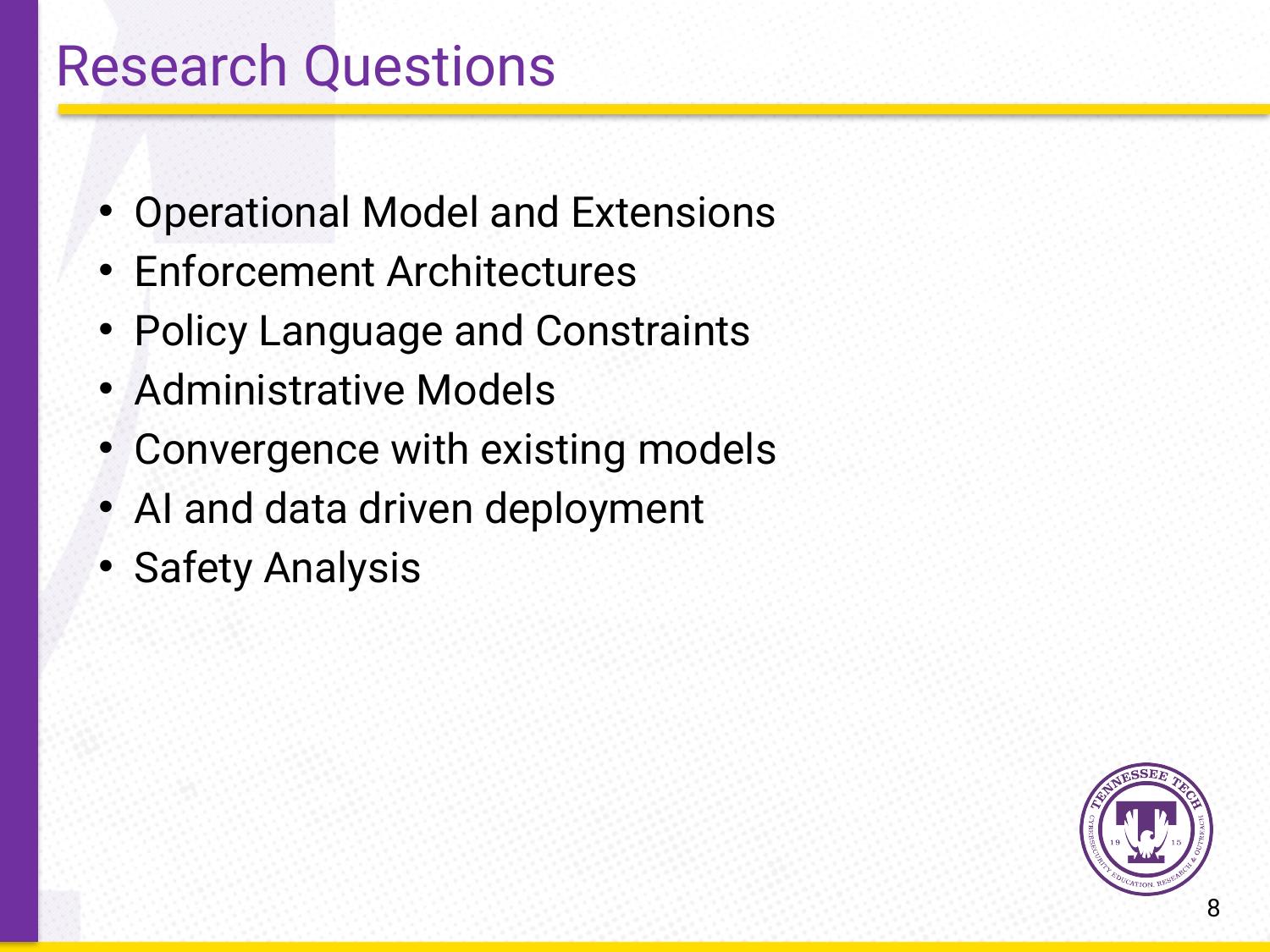

# Research Questions
Operational Model and Extensions
Enforcement Architectures
Policy Language and Constraints
Administrative Models
Convergence with existing models
AI and data driven deployment
Safety Analysis

8